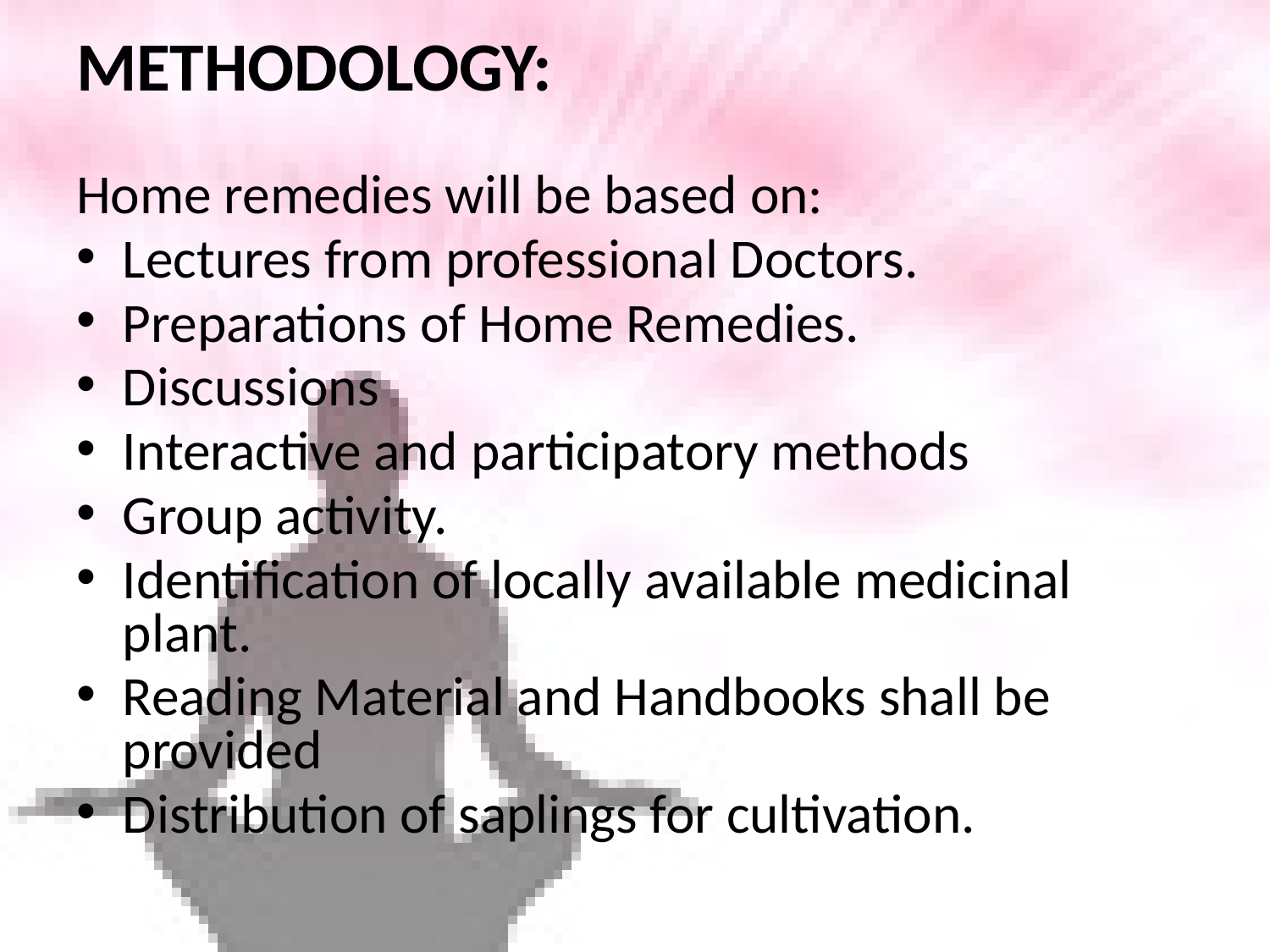

METHODOLOGY:

Home remedies will be based on:
Lectures from professional Doctors.
Preparations of Home Remedies.
Discussions
Interactive and participatory methods
Group activity.
Identification of locally available medicinal plant.
Reading Material and Handbooks shall be provided
Distribution of saplings for cultivation.